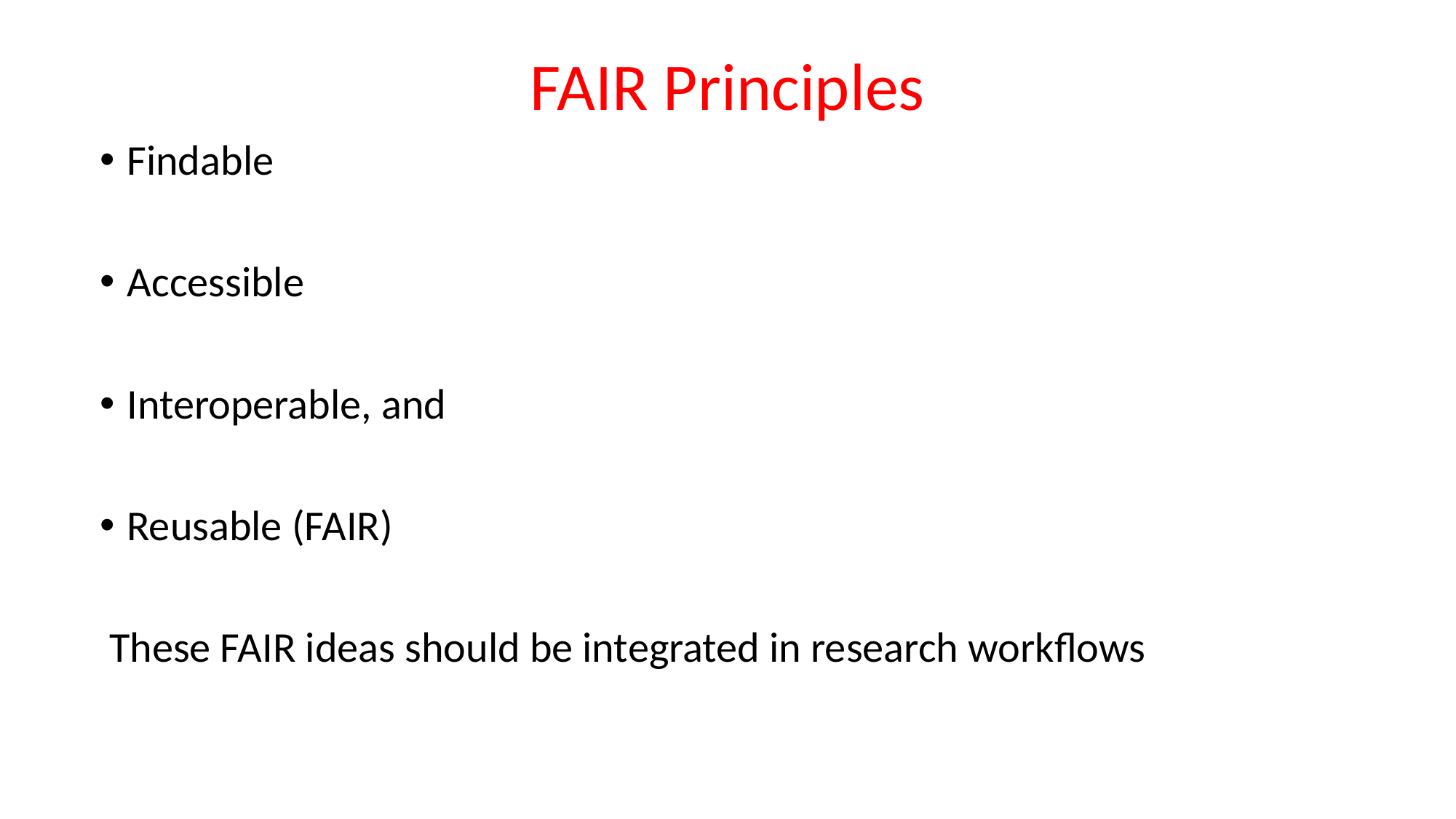

# FAIR Principles
Findable

Accessible

Interoperable, and

Reusable (FAIR)

 These FAIR ideas should be integrated in research workflows

20